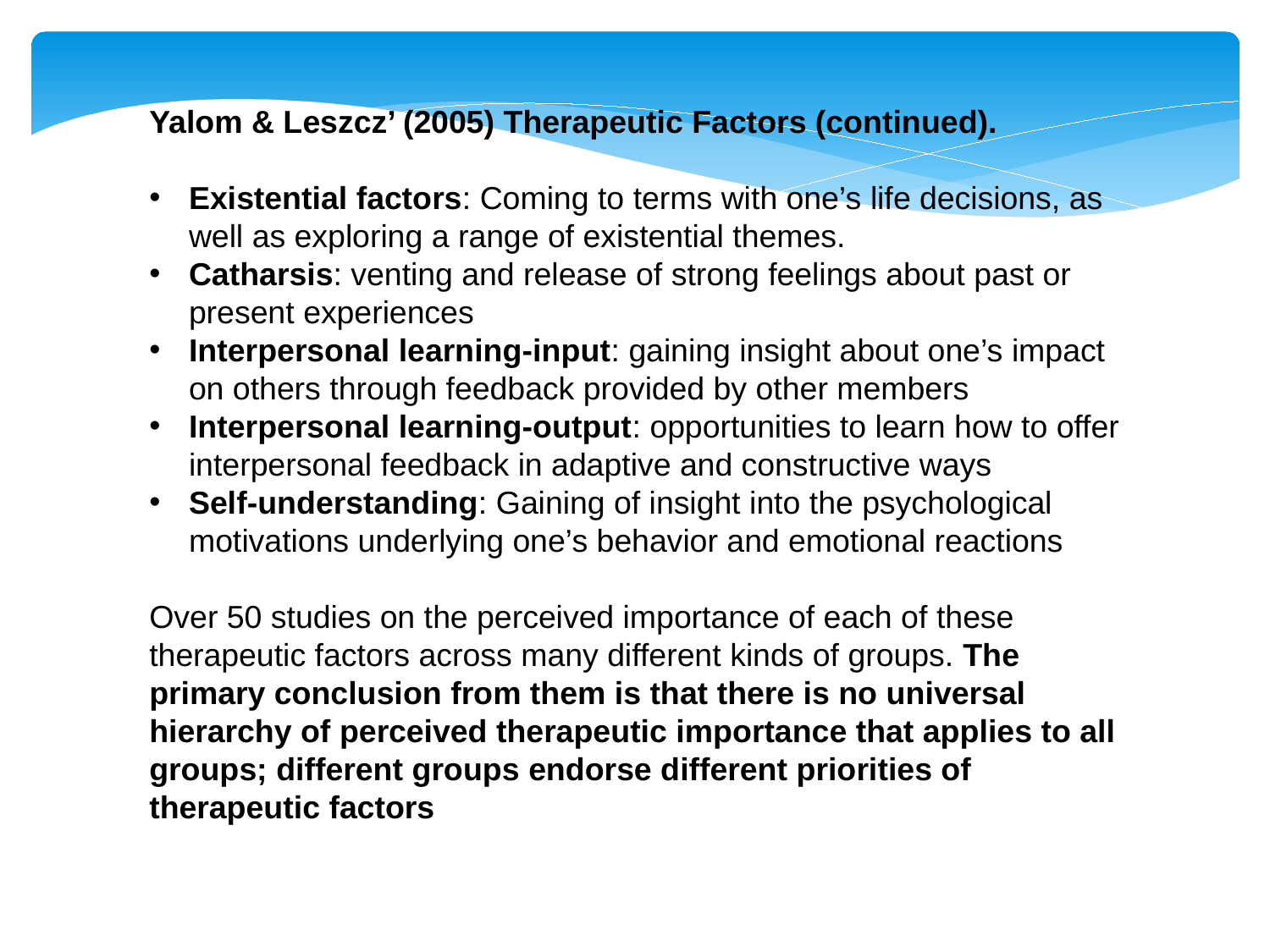

Yalom & Leszcz’ (2005) Therapeutic Factors (continued).

Existential factors: Coming to terms with one’s life decisions, as well as exploring a range of existential themes.
Catharsis: venting and release of strong feelings about past or present experiences
Interpersonal learning-input: gaining insight about one’s impact on others through feedback provided by other members
Interpersonal learning-output: opportunities to learn how to offer interpersonal feedback in adaptive and constructive ways
Self-understanding: Gaining of insight into the psychological motivations underlying one’s behavior and emotional reactions

Over 50 studies on the perceived importance of each of these therapeutic factors across many different kinds of groups. The primary conclusion from them is that there is no universal hierarchy of perceived therapeutic importance that applies to all groups; different groups endorse different priorities of therapeutic factors